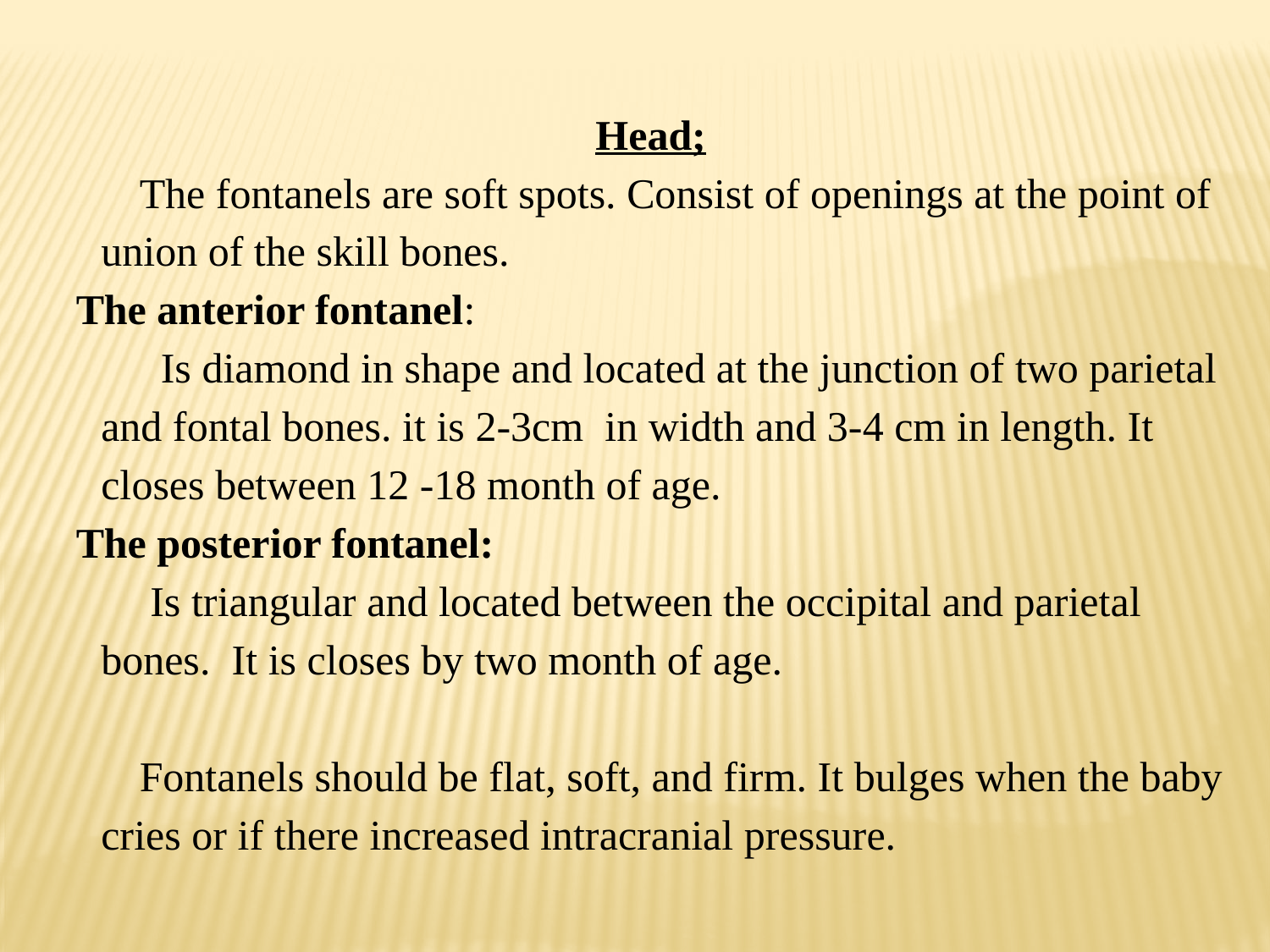

Head;
      The fontanels are soft spots. Consist of openings at the point of union of the skill bones.
The anterior fontanel:
        Is diamond in shape and located at the junction of two parietal and fontal bones. it is 2-3cm  in width and 3-4 cm in length. It closes between 12 -18 month of age.
The posterior fontanel:
       Is triangular and located between the occipital and parietal bones.  It is closes by two month of age.

      Fontanels should be flat, soft, and firm. It bulges when the baby cries or if there increased intracranial pressure.